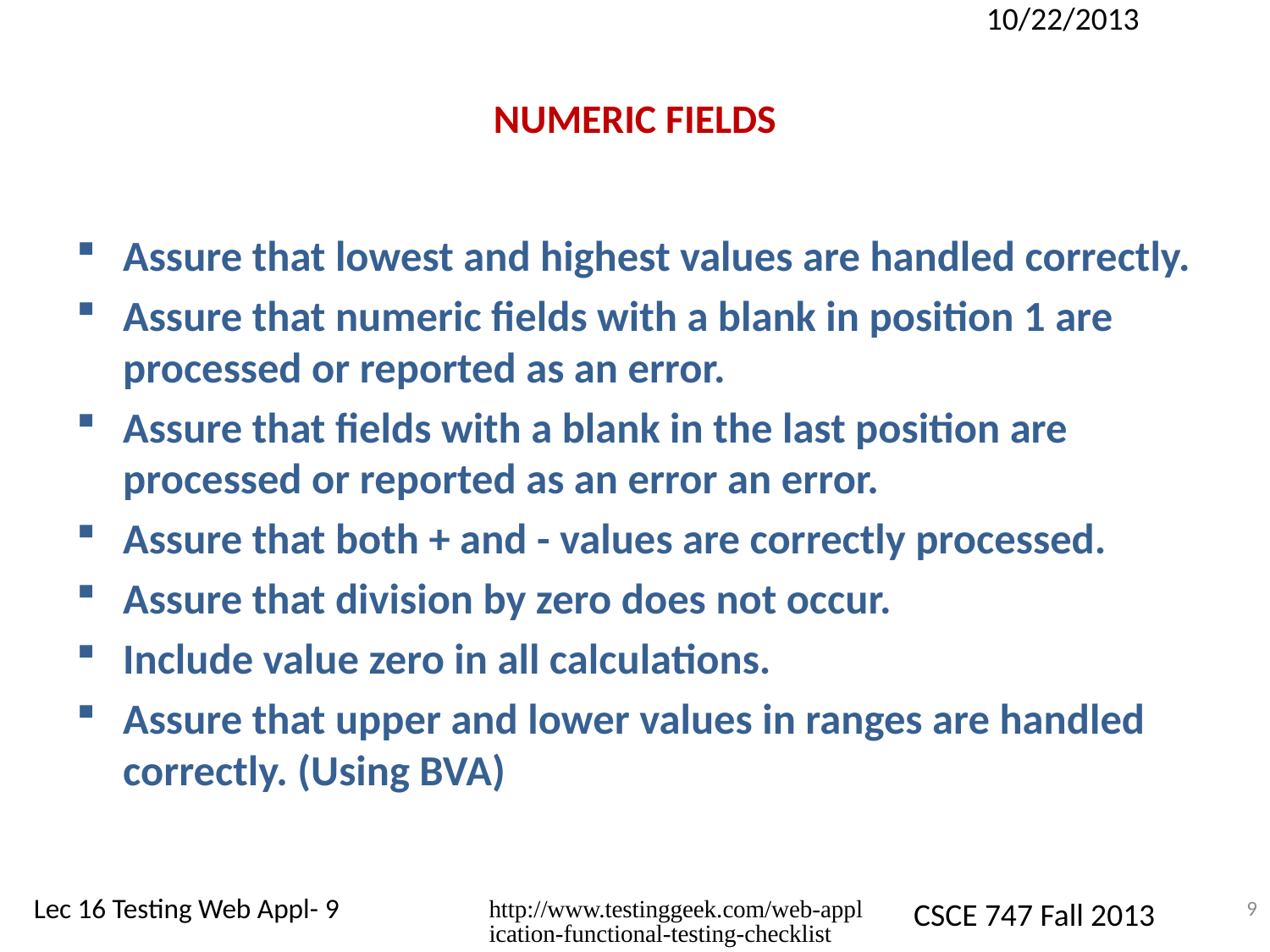

10/22/2013
# NUMERIC FIELDS
Assure that lowest and highest values are handled correctly.
Assure that numeric fields with a blank in position 1 are processed or reported as an error.
Assure that fields with a blank in the last position are processed or reported as an error an error.
Assure that both + and - values are correctly processed.
Assure that division by zero does not occur.
Include value zero in all calculations.
Assure that upper and lower values in ranges are handled correctly. (Using BVA)

http://www.testinggeek.com/web-application-functional-testing-checklist
9